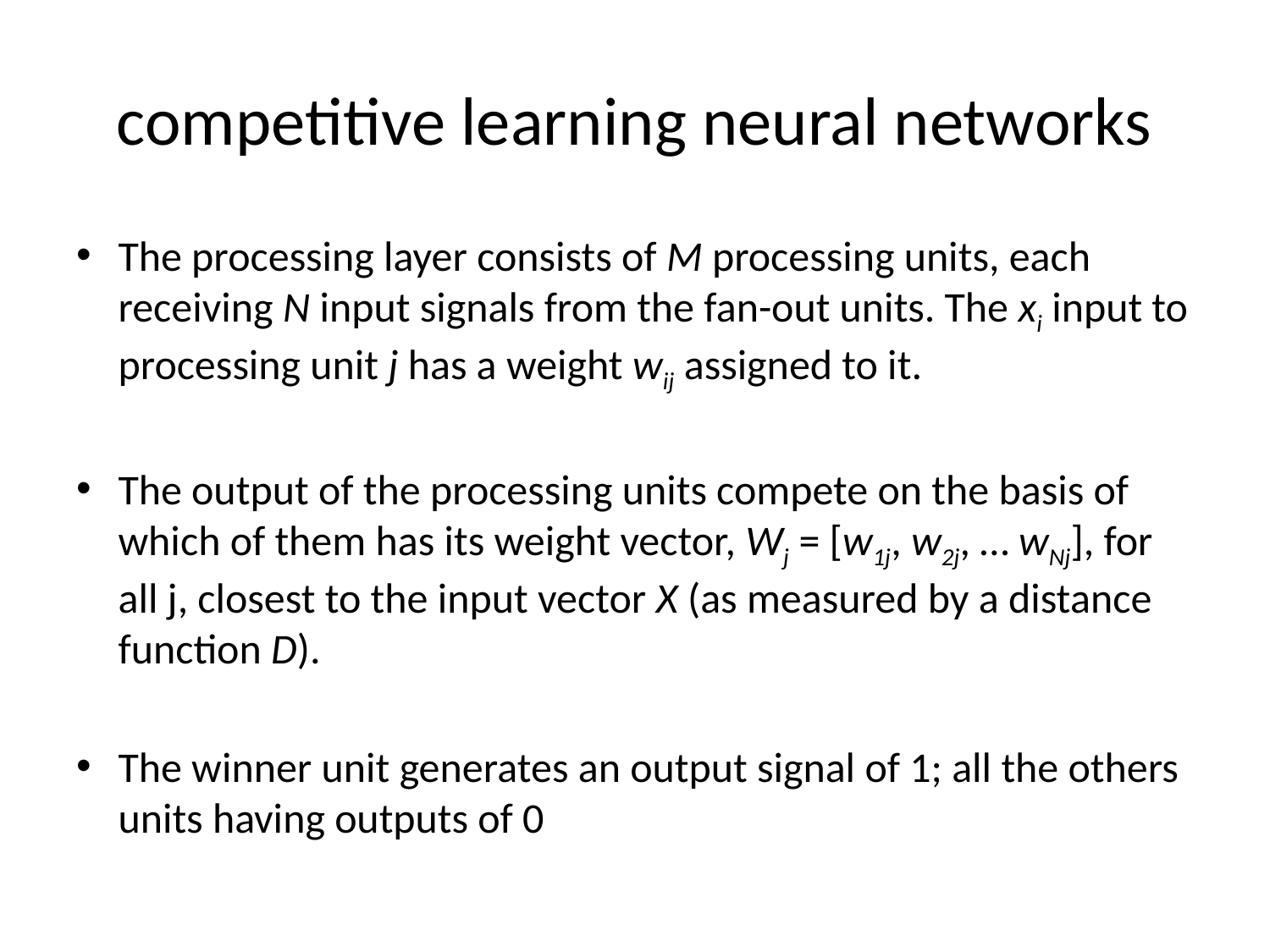

# competitive learning neural networks
The processing layer consists of M processing units, each receiving N input signals from the fan-out units. The xi input to processing unit j has a weight wij assigned to it.

The output of the processing units compete on the basis of which of them has its weight vector, Wj = [w1j, w2j, … wNj], for all j, closest to the input vector X (as measured by a distance function D).

The winner unit generates an output signal of 1; all the others units having outputs of 0